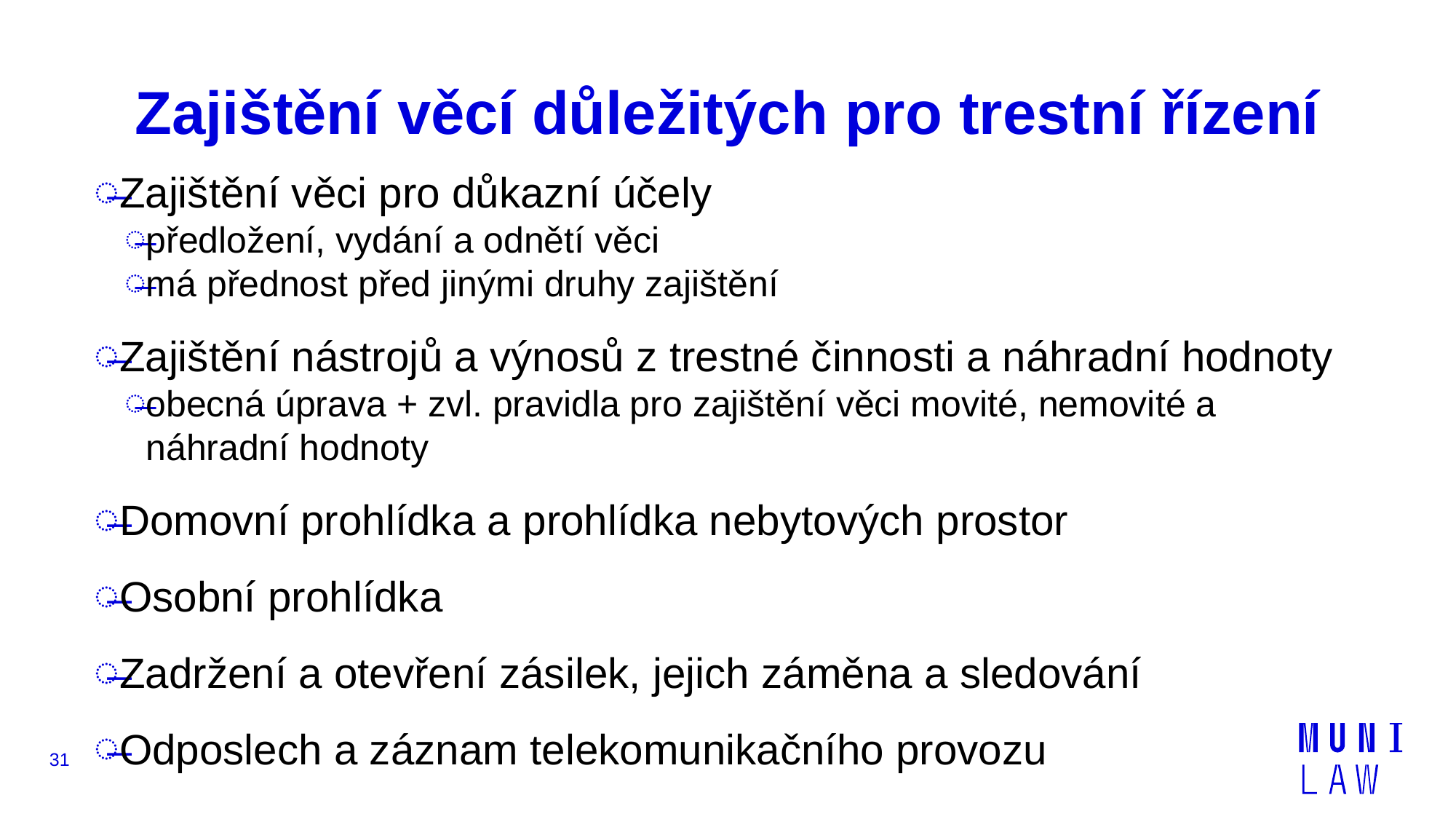

# Zajištění věcí důležitých pro trestní řízení
Zajištění věci pro důkazní účely
předložení, vydání a odnětí věci
má přednost před jinými druhy zajištění
Zajištění nástrojů a výnosů z trestné činnosti a náhradní hodnoty
obecná úprava + zvl. pravidla pro zajištění věci movité, nemovité a náhradní hodnoty
Domovní prohlídka a prohlídka nebytových prostor
Osobní prohlídka
Zadržení a otevření zásilek, jejich záměna a sledování
Odposlech a záznam telekomunikačního provozu

31